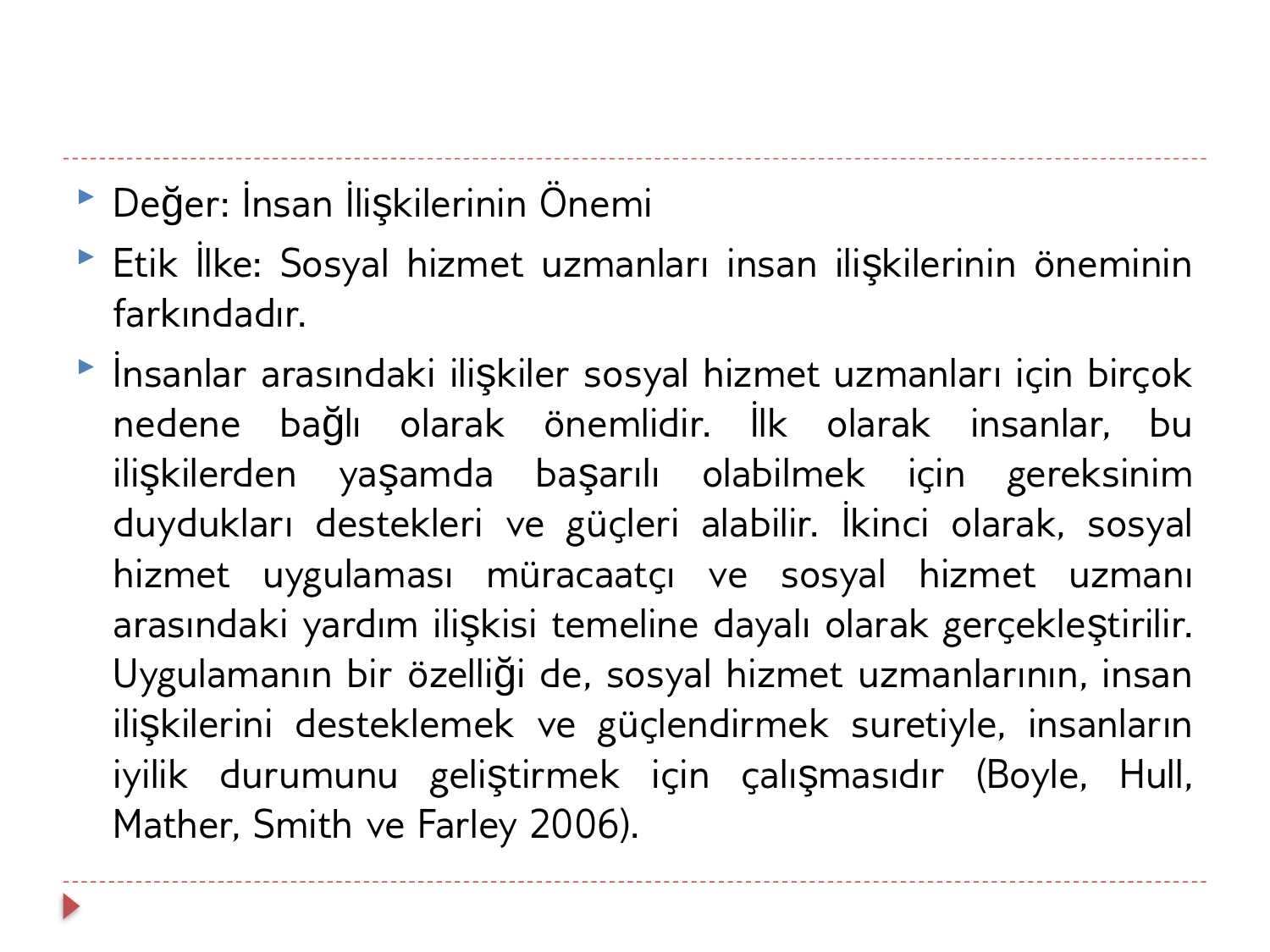

Değer: İnsan İlişkilerinin Önemi
Etik İlke: Sosyal hizmet uzmanları insan ilişkilerinin öneminin farkındadır.
İnsanlar arasındaki ilişkiler sosyal hizmet uzmanları için birçok nedene bağlı olarak önemlidir. İlk olarak insanlar, bu ilişkilerden yaşamda başarılı olabilmek için gereksinim duydukları destekleri ve güçleri alabilir. İkinci olarak, sosyal hizmet uygulaması müracaatçı ve sosyal hizmet uzmanı arasındaki yardım ilişkisi temeline dayalı olarak gerçekleştirilir. Uygulamanın bir özelliği de, sosyal hizmet uzmanlarının, insan ilişkilerini desteklemek ve güçlendirmek suretiyle, insanların iyilik durumunu geliştirmek için çalışmasıdır (Boyle, Hull, Mather, Smith ve Farley 2006).